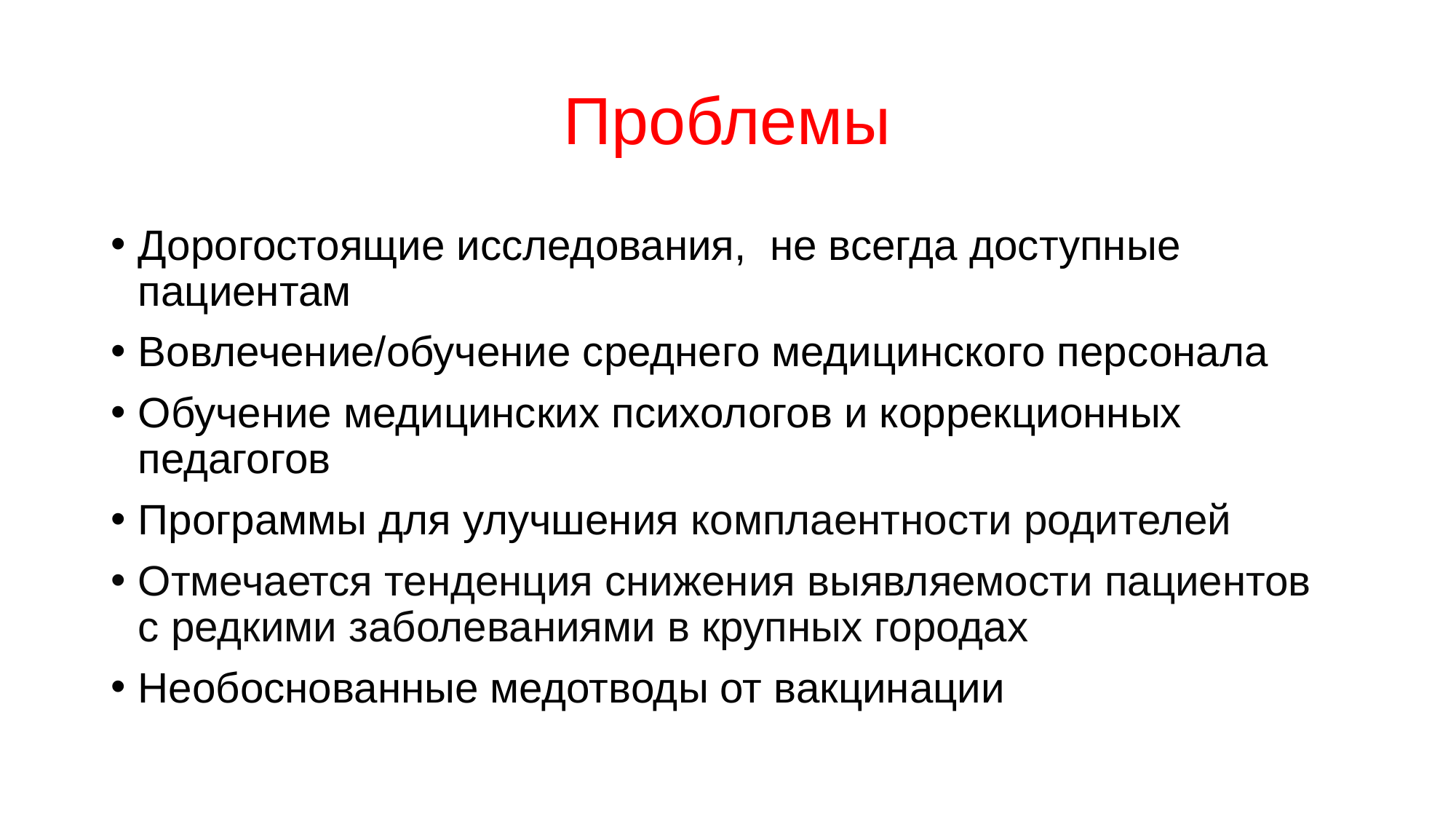

# Проблемы
Дорогостоящие исследования,  не всегда доступные пациентам
Вовлечение/обучение среднего медицинского персонала
Обучение медицинских психологов и коррекционных педагогов
Программы для улучшения комплаентности родителей
Отмечается тенденция снижения выявляемости пациентов с редкими заболеваниями в крупных городах
Необоснованные медотводы от вакцинации